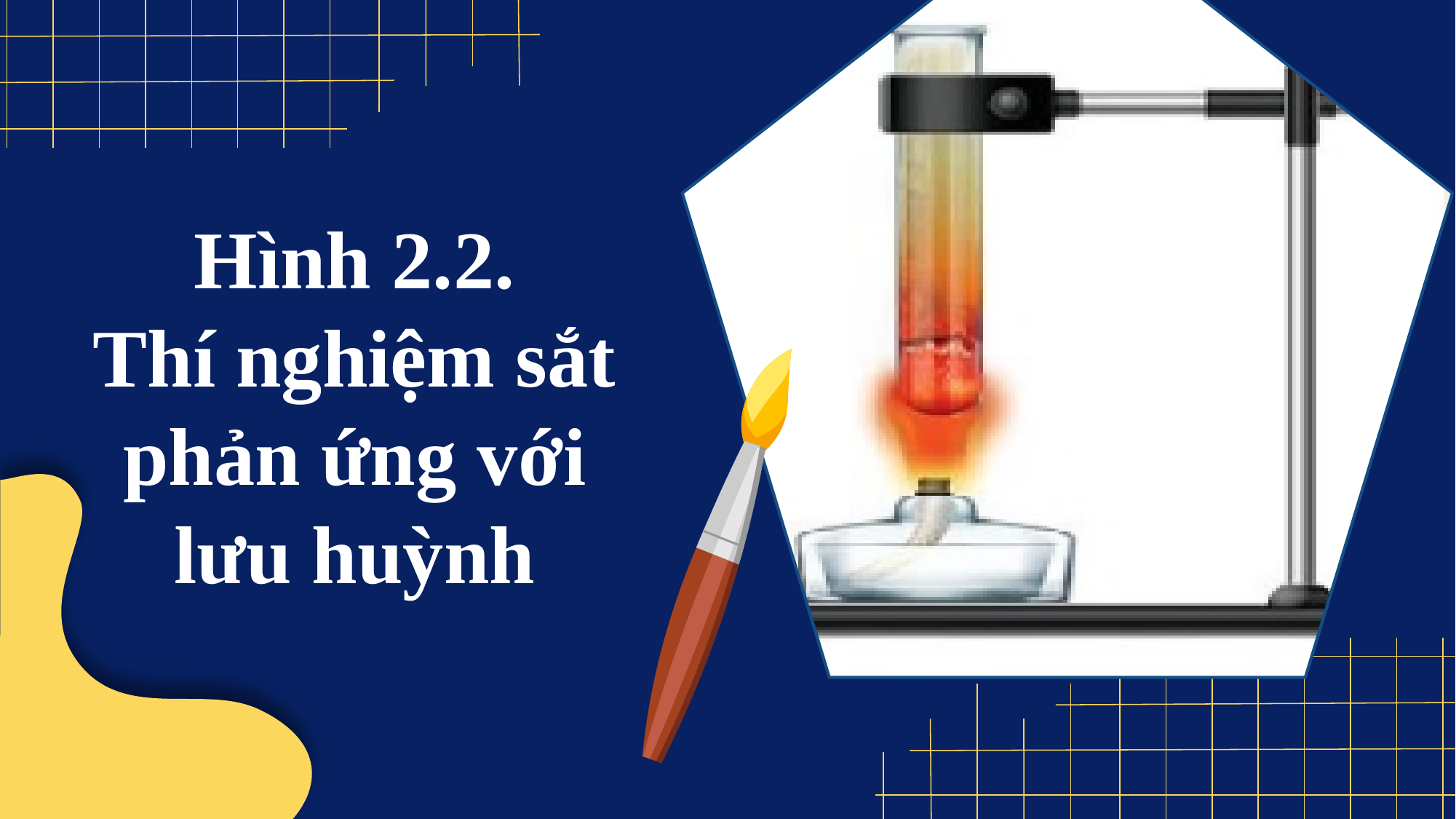

# Hình 2.2. Thí nghiệm sắt phản ứng với lưu huỳnh